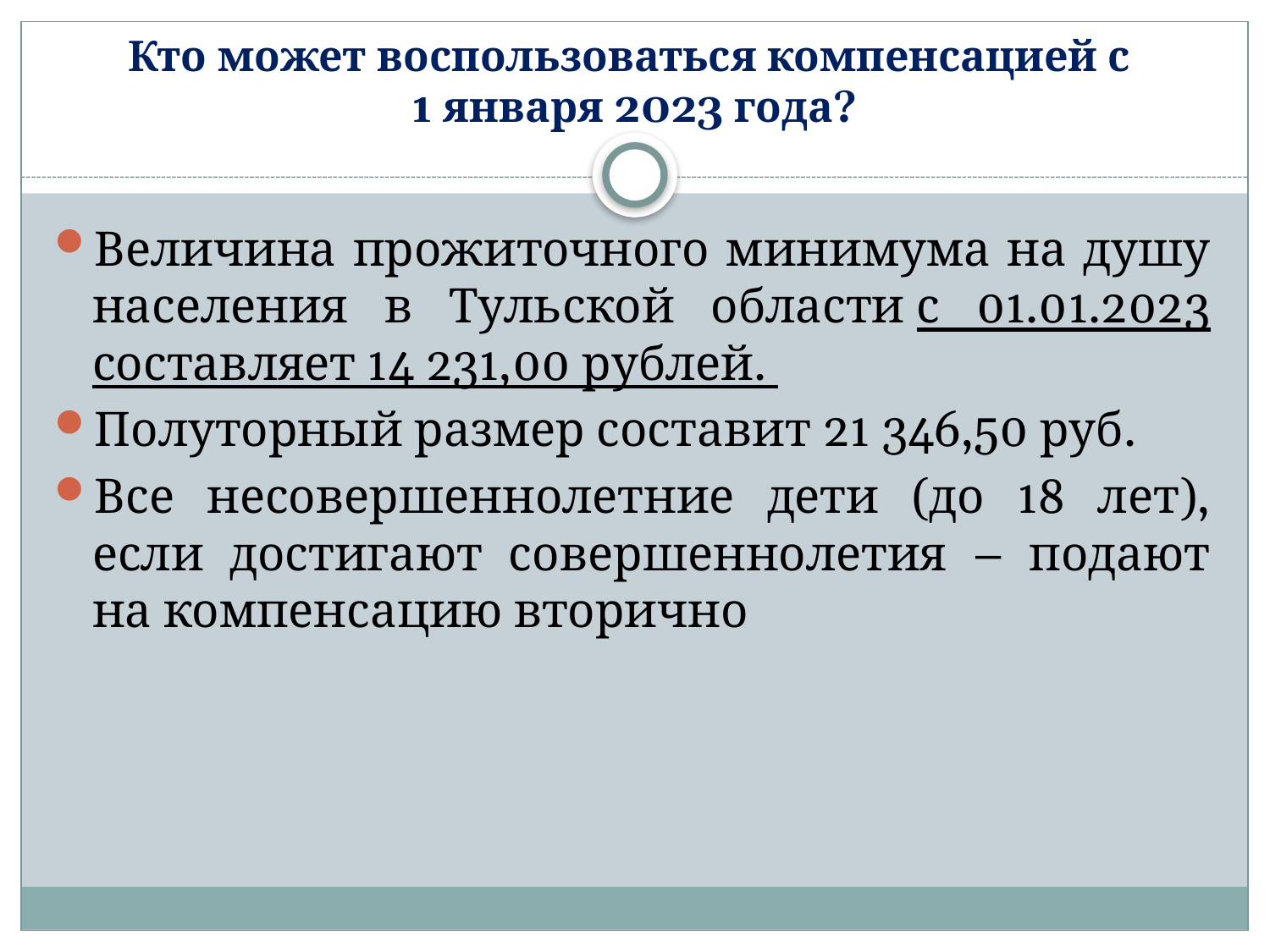

# Кто может воспользоваться компенсацией с 1 января 2023 года?
Величина прожиточного минимума на душу населения в Тульской области с 01.01.2023 составляет 14 231,00 рублей.
Полуторный размер составит 21 346,50 руб.
Все несовершеннолетние дети (до 18 лет), если достигают совершеннолетия – подают на компенсацию вторично